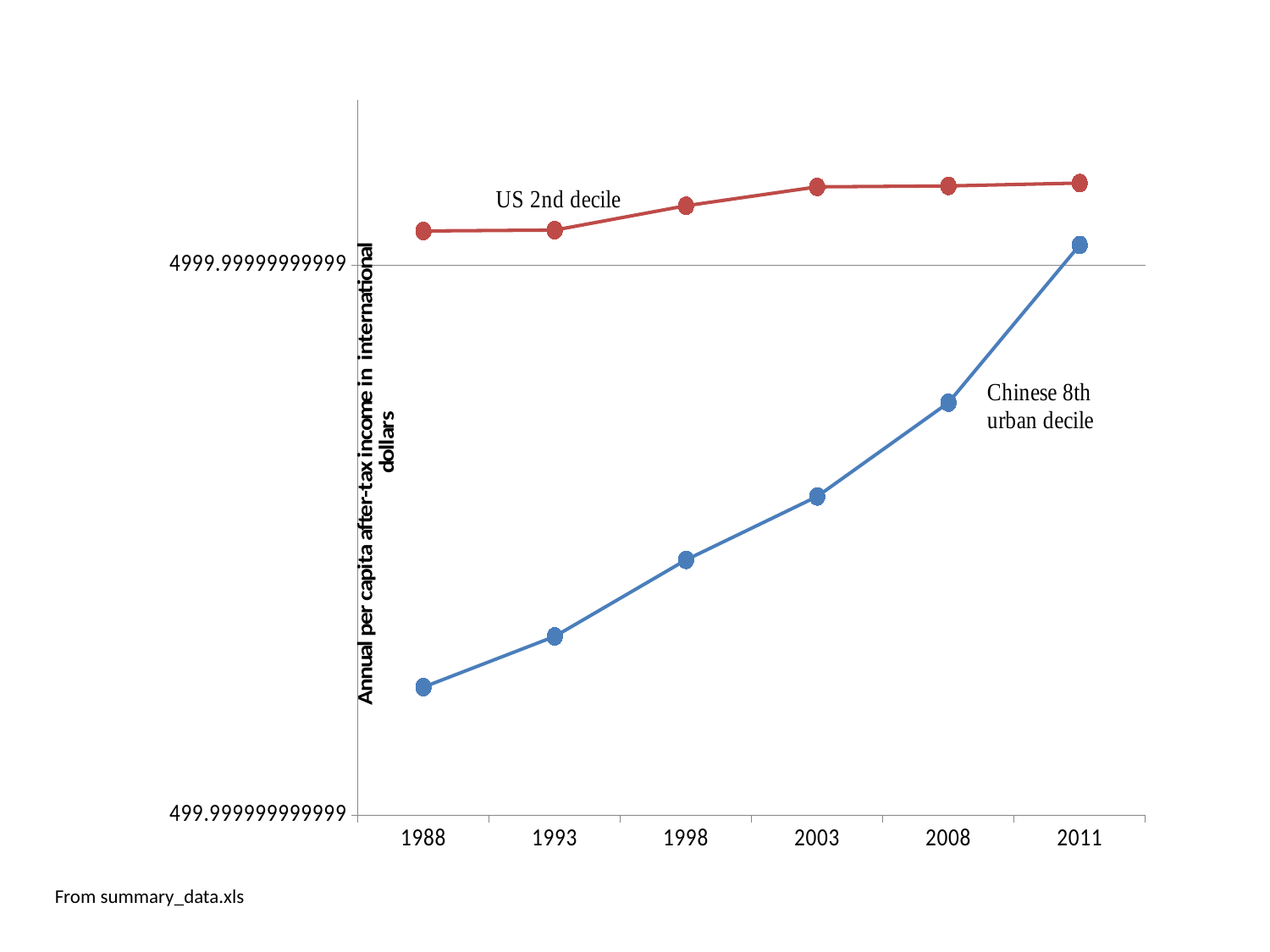

### Chart

| Category |  |  |
|---|---|---|
| 1988 | 855.0 | 5770.0 |
| 1993 | 1057.0 | 5792.0 |
| 1998 | 1456.0 | 6413.0 |
| 2003 | 1899.0 | 6941.0 |
| 2008 | 2813.0 | 6967.0 |
| 2011 | 5442.940384433302 | 7051.647609930507 |
From summary_data.xls